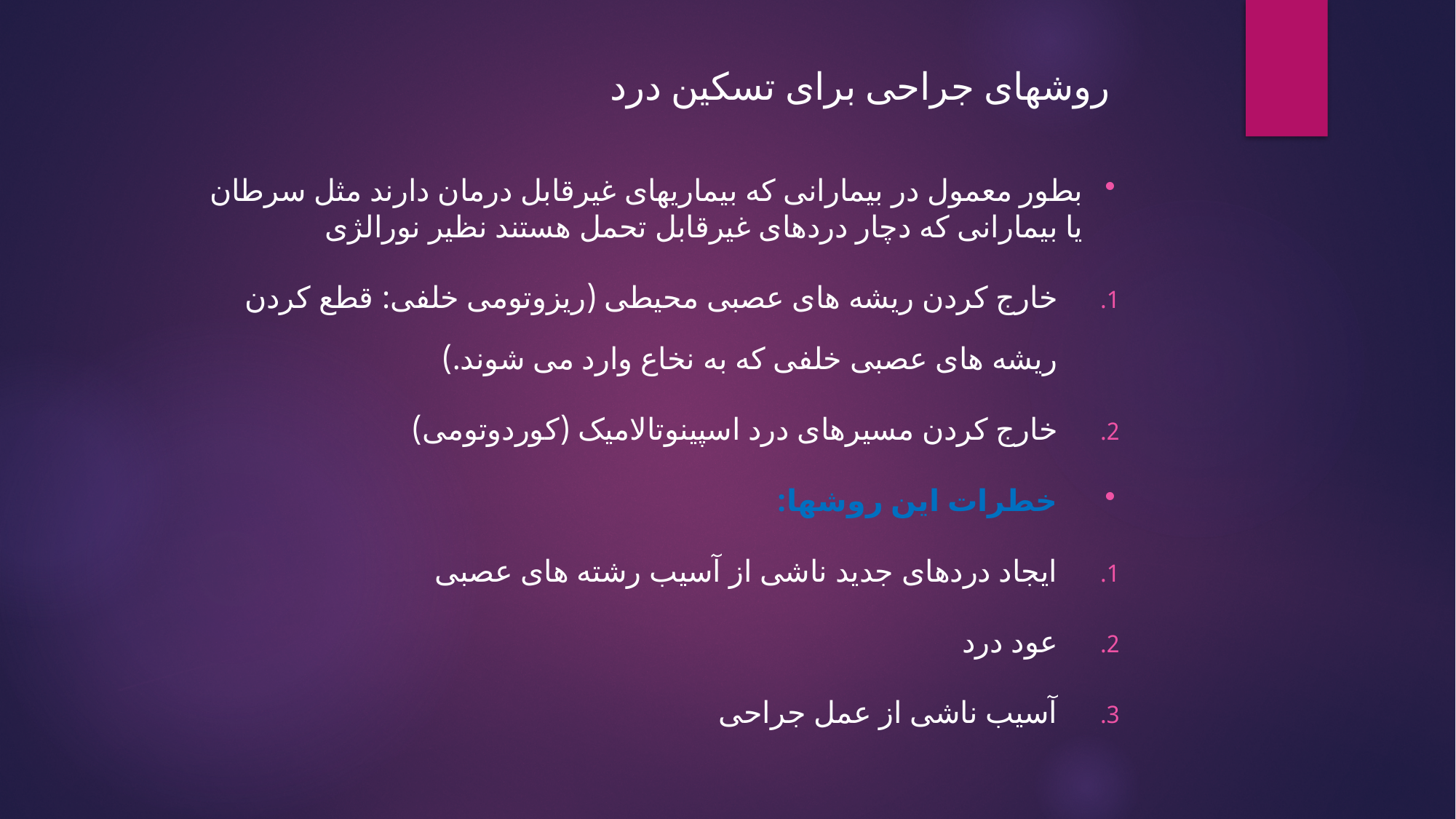

روشهای جراحی برای تسکین درد

بطور معمول در بیمارانی که بیماریهای غیرقابل درمان دارند مثل سرطان یا بیمارانی که دچار دردهای غیرقابل تحمل هستند نظیر نورالژی
خارج کردن ریشه های عصبی محیطی (ریزوتومی خلفی: قطع کردن ریشه های عصبی خلفی که به نخاع وارد می شوند.)
خارج کردن مسیرهای درد اسپینوتالامیک (کوردوتومی)
خطرات این روشها:
ایجاد دردهای جدید ناشی از آسیب رشته های عصبی
عود درد
آسیب ناشی از عمل جراحی